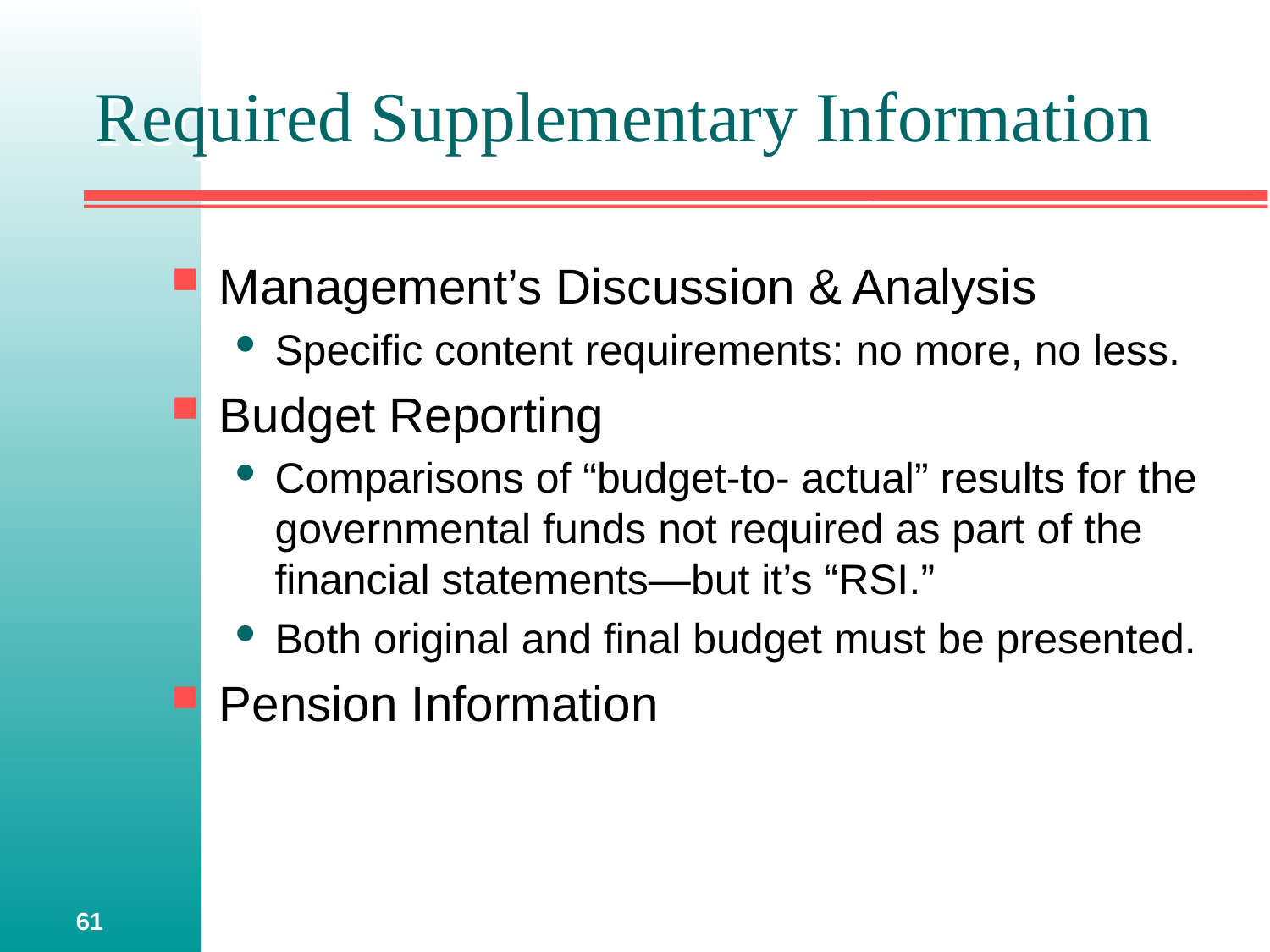

# Required Supplementary Information
Management’s Discussion & Analysis
Specific content requirements: no more, no less.
Budget Reporting
Comparisons of “budget-to- actual” results for the governmental funds not required as part of the financial statements—but it’s “RSI.”
Both original and final budget must be presented.
Pension Information
61